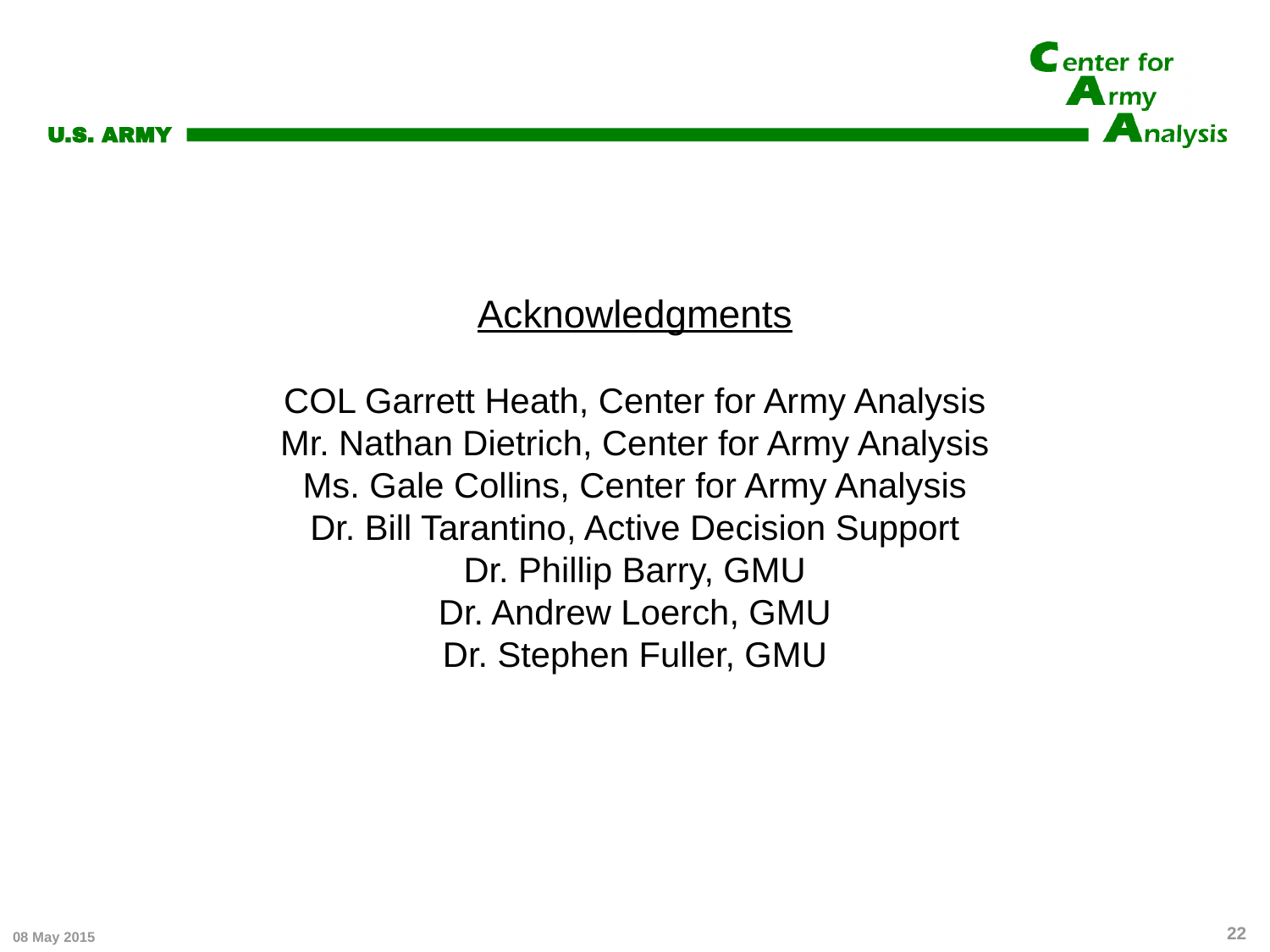

Acknowledgments

COL Garrett Heath, Center for Army Analysis
Mr. Nathan Dietrich, Center for Army Analysis
Ms. Gale Collins, Center for Army Analysis
Dr. Bill Tarantino, Active Decision Support
Dr. Phillip Barry, GMU
Dr. Andrew Loerch, GMU
Dr. Stephen Fuller, GMU

22
08 May 2015